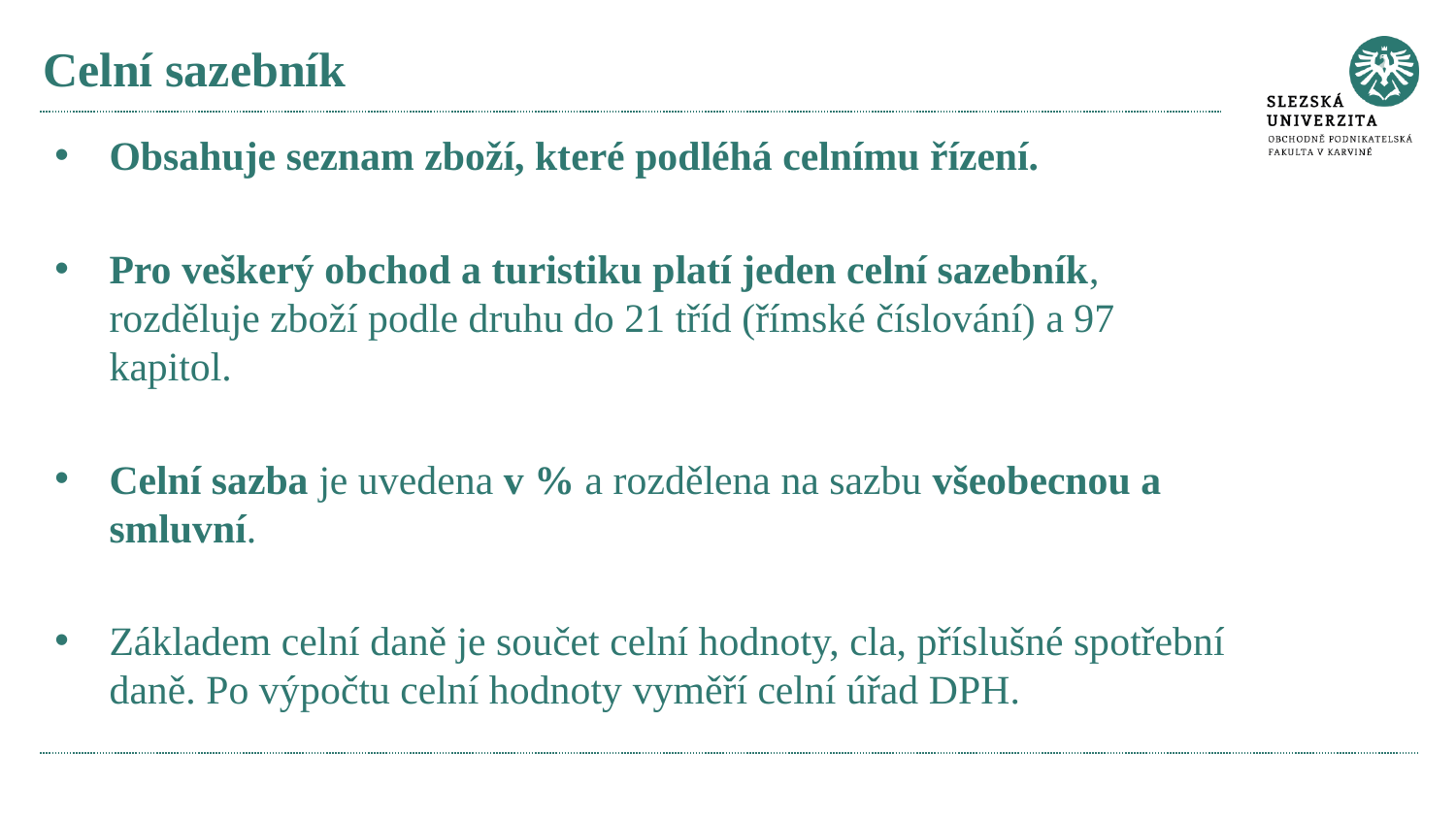

# Celní sazebník
Obsahuje seznam zboží, které podléhá celnímu řízení.

Pro veškerý obchod a turistiku platí jeden celní sazebník, rozděluje zboží podle druhu do 21 tříd (římské číslování) a 97 kapitol.

Celní sazba je uvedena v % a rozdělena na sazbu všeobecnou a smluvní.

Základem celní daně je součet celní hodnoty, cla, příslušné spotřební daně. Po výpočtu celní hodnoty vyměří celní úřad DPH.